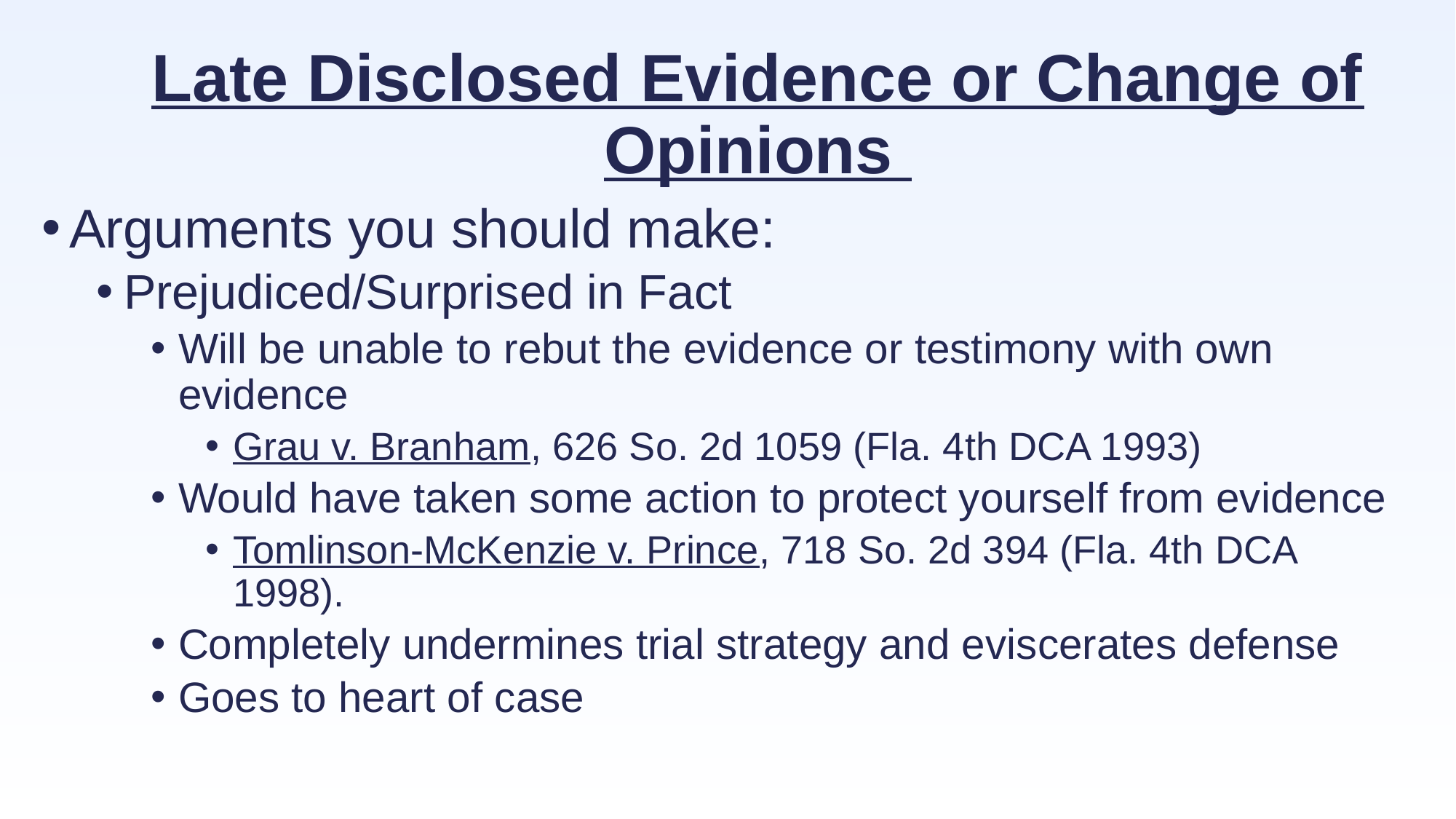

# Late Disclosed Evidence or Change of Opinions
Arguments you should make:
Prejudiced/Surprised in Fact
Will be unable to rebut the evidence or testimony with own evidence
Grau v. Branham, 626 So. 2d 1059 (Fla. 4th DCA 1993)
Would have taken some action to protect yourself from evidence
Tomlinson-McKenzie v. Prince, 718 So. 2d 394 (Fla. 4th DCA 1998).
Completely undermines trial strategy and eviscerates defense
Goes to heart of case